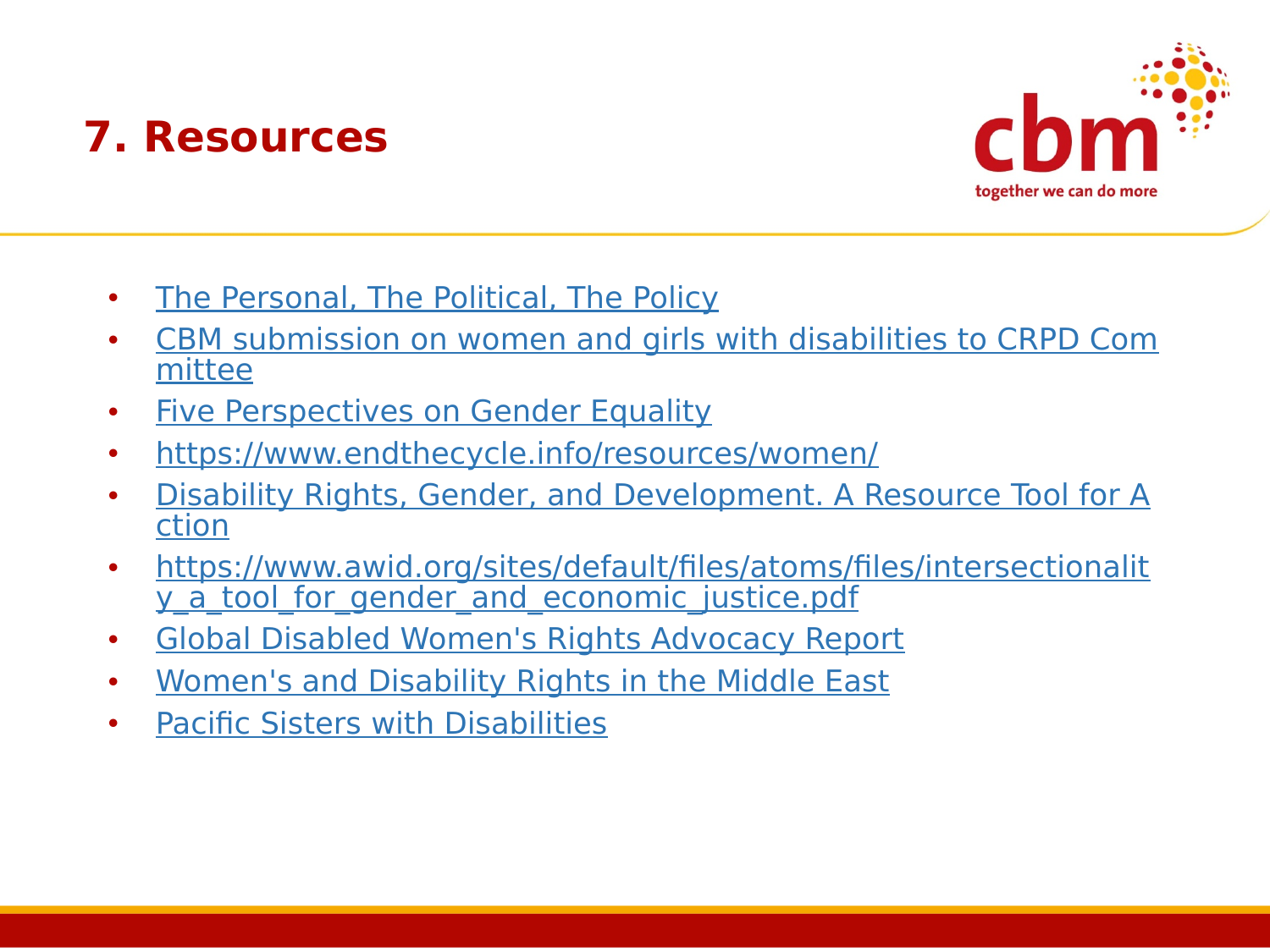

# 7. Resources
The Personal, The Political, The Policy
CBM submission on women and girls with disabilities to CRPD Committee
Five Perspectives on Gender Equality
https://www.endthecycle.info/resources/women/
Disability Rights, Gender, and Development. A Resource Tool for Action
https://www.awid.org/sites/default/files/atoms/files/intersectionality_a_tool_for_gender_and_economic_justice.pdf
Global Disabled Women's Rights Advocacy Report
Women's and Disability Rights in the Middle East
Pacific Sisters with Disabilities